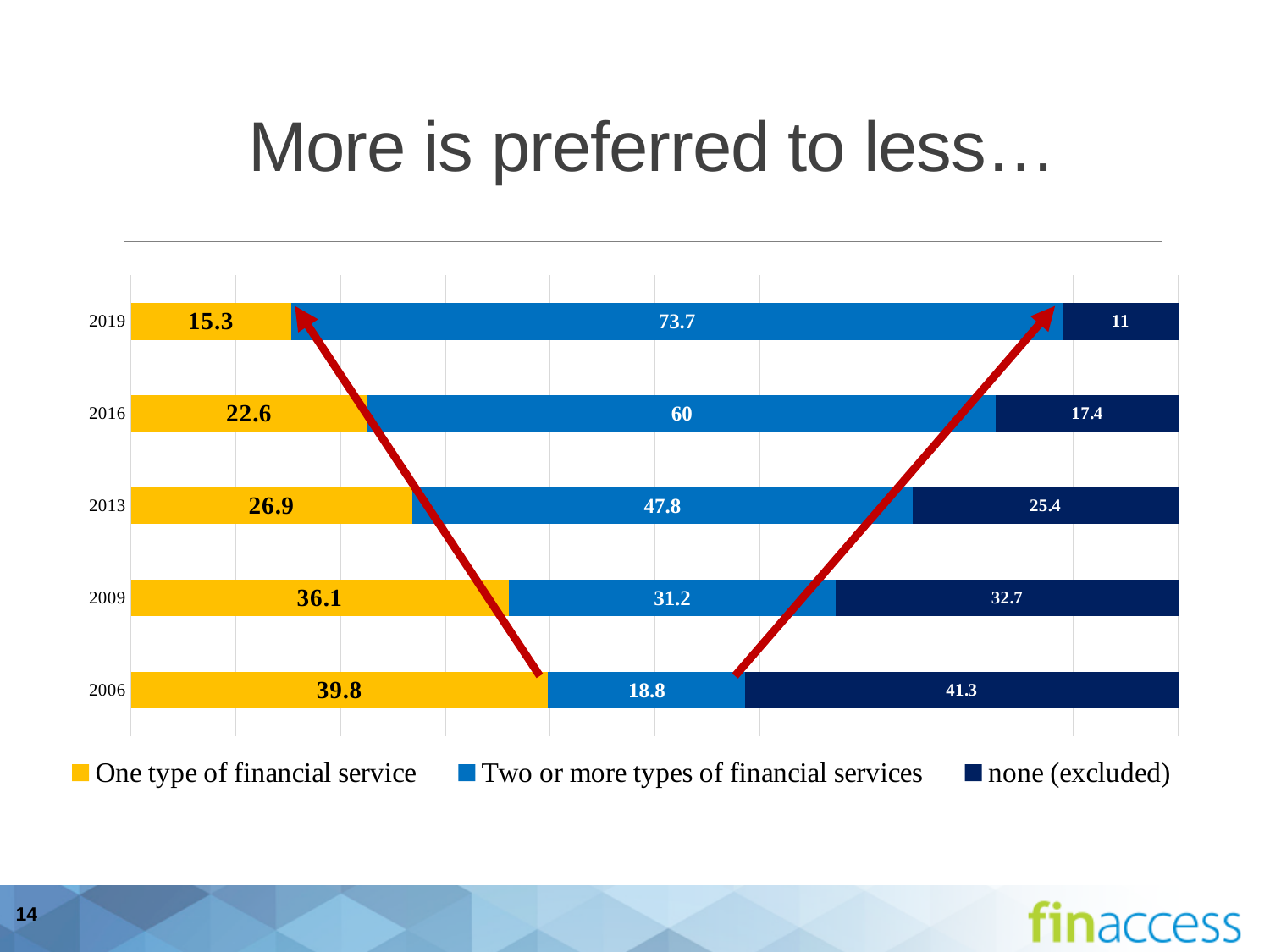

# More is preferred to less…

### Chart

| Category | One type of financial service | Two or more types of financial services | none (excluded) |
|---|---|---|---|
| 2006 | 39.8 | 18.8 | 41.3 |
| 2009 | 36.1 | 31.2 | 32.7 |
| 2013 | 26.9 | 47.8 | 25.4 |
| 2016 | 22.6 | 60.0 | 17.4 |
| 2019 | 15.3 | 73.7 | 11.0 |
14